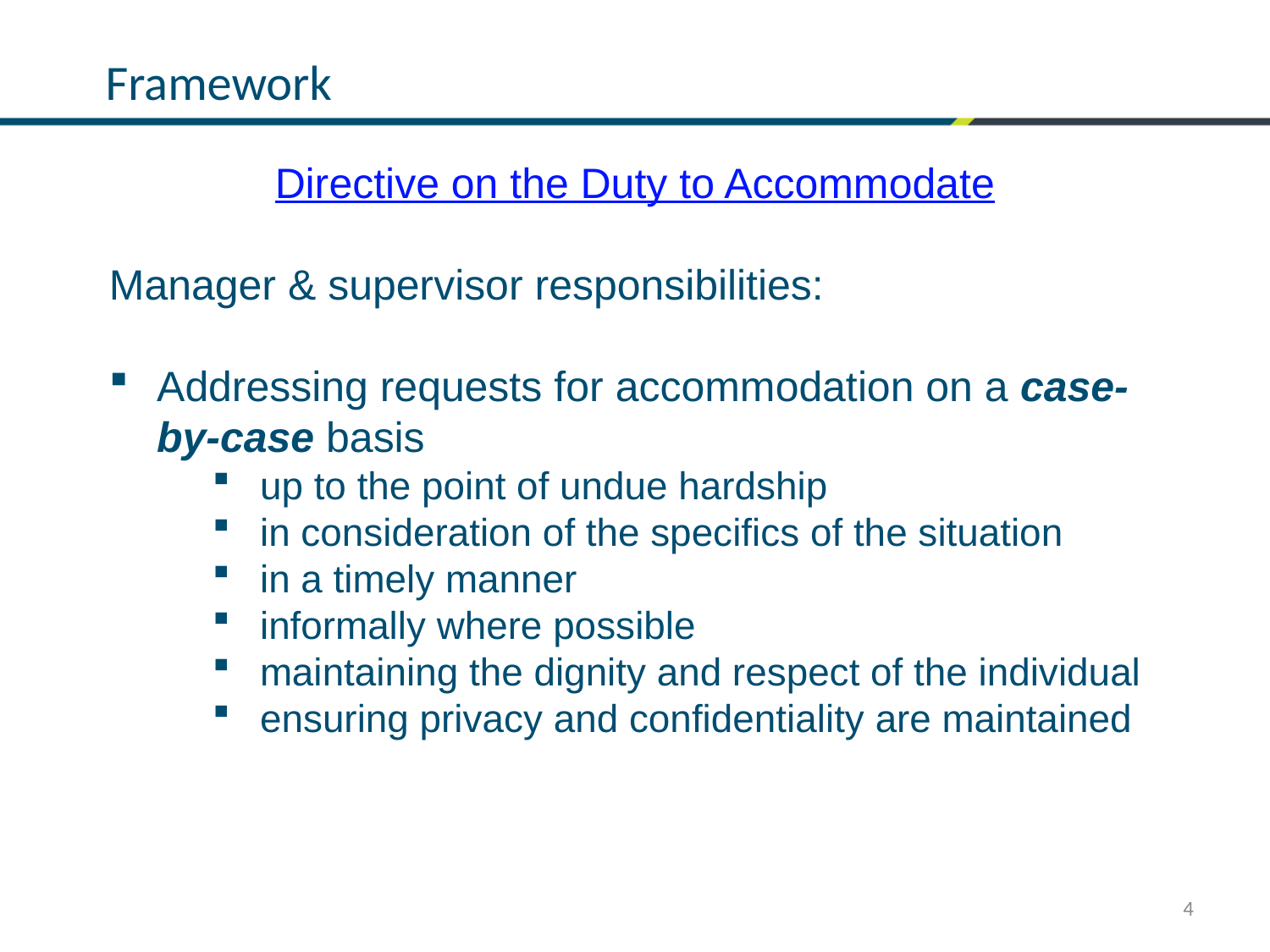

# Framework
Directive on the Duty to Accommodate

Manager & supervisor responsibilities:

Addressing requests for accommodation on a case-by-case basis
up to the point of undue hardship
in consideration of the specifics of the situation
in a timely manner
informally where possible
maintaining the dignity and respect of the individual
ensuring privacy and confidentiality are maintained

4